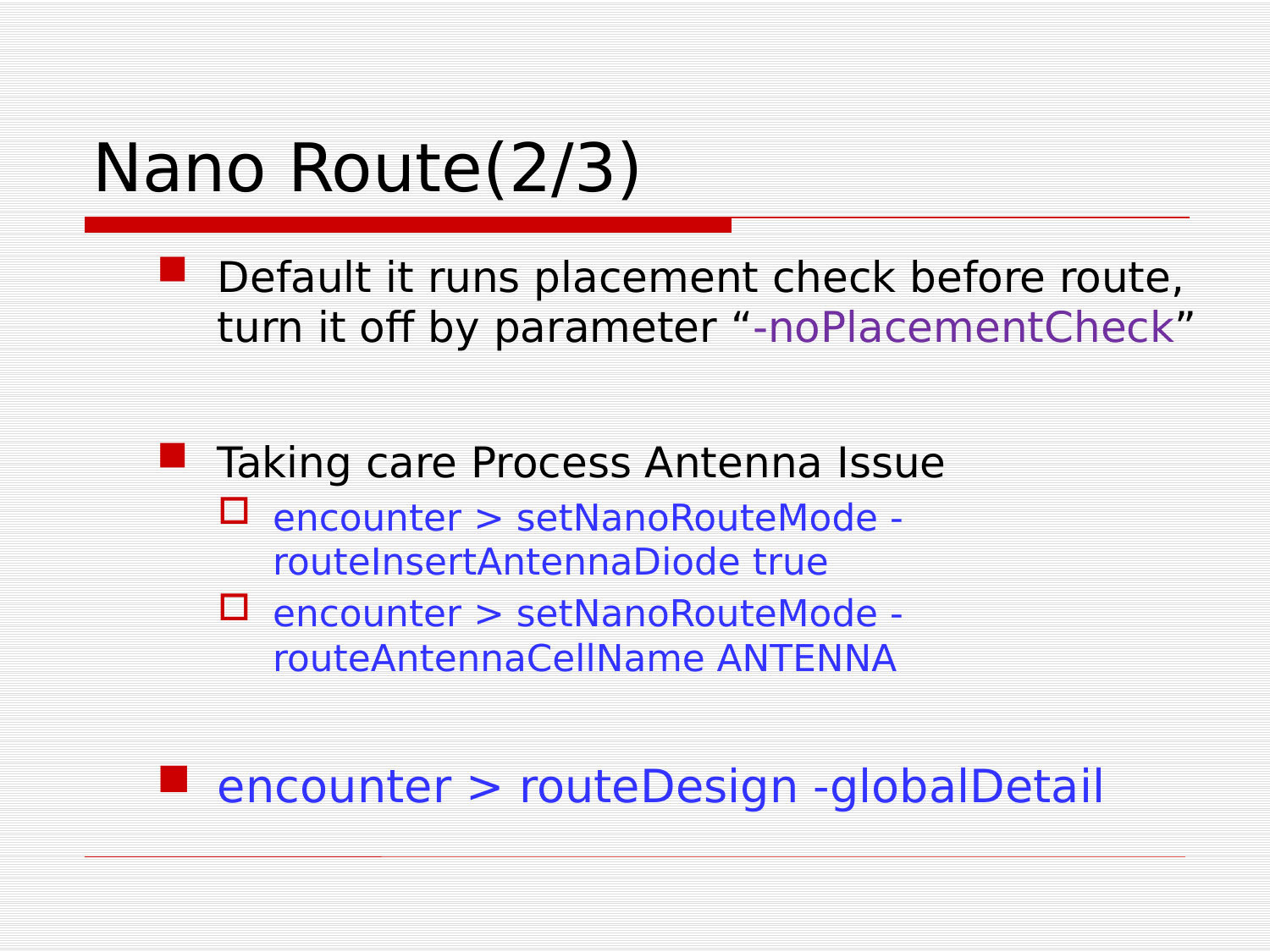

# Nano Route(2/3)
Default it runs placement check before route, turn it off by parameter “-noPlacementCheck”

Taking care Process Antenna Issue
encounter > setNanoRouteMode -routeInsertAntennaDiode true
encounter > setNanoRouteMode -routeAntennaCellName ANTENNA

encounter > routeDesign -globalDetail